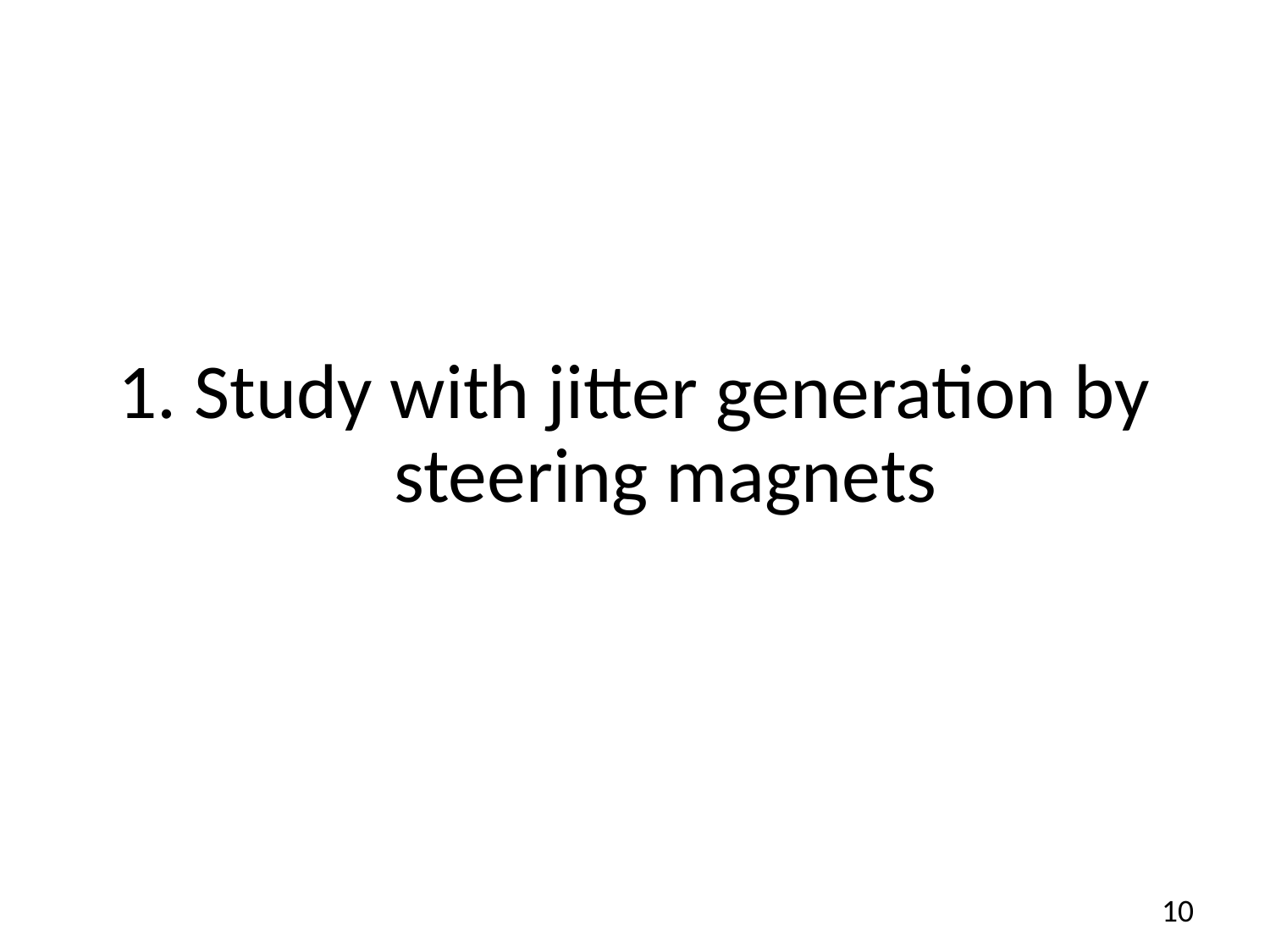

# 1. Study with jitter generation by steering magnets
10